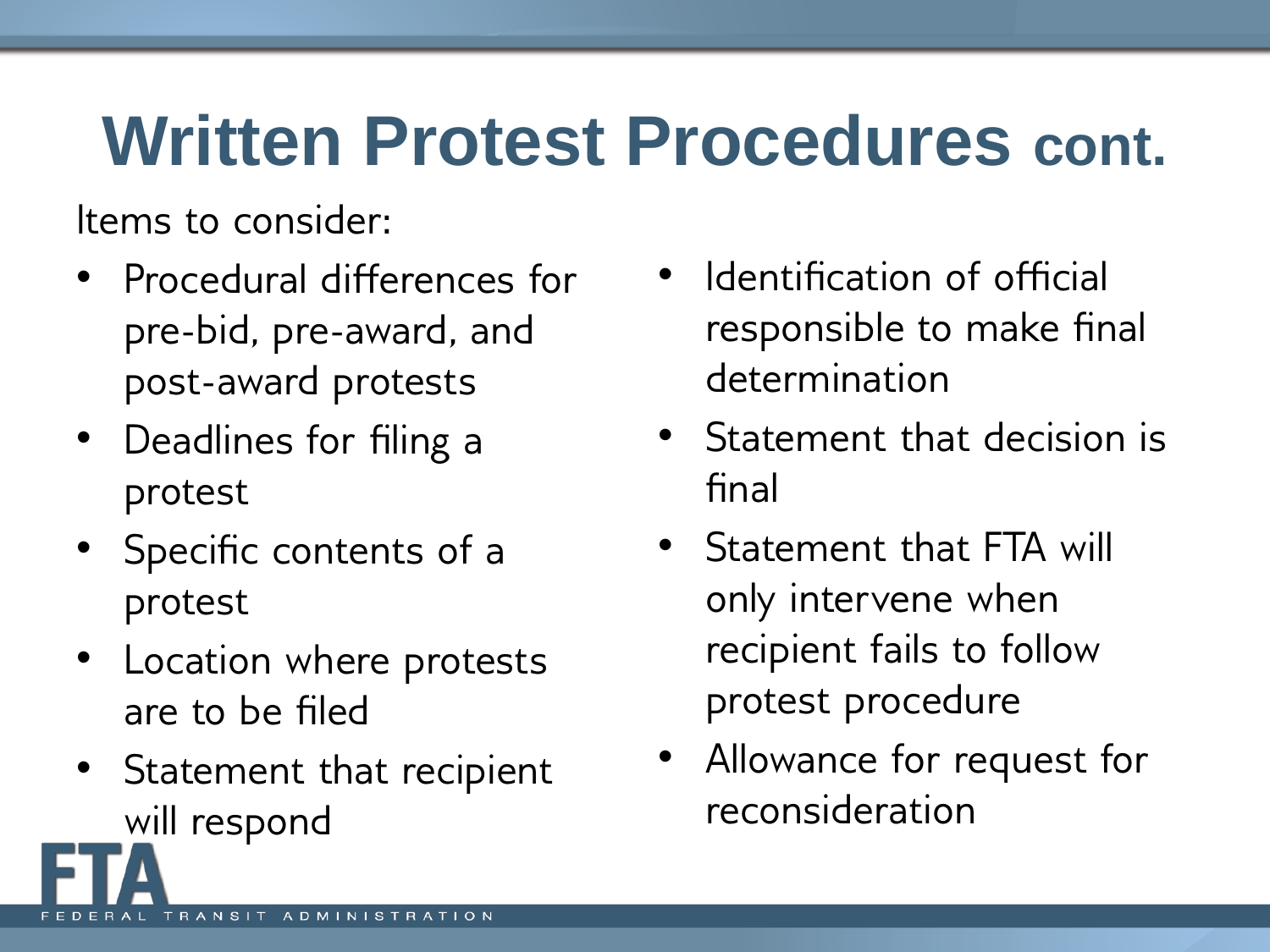

# Written Protest Procedures cont.
Items to consider:
Procedural differences for pre-bid, pre-award, and post-award protests
Deadlines for filing a protest
Specific contents of a protest
Location where protests are to be filed
Statement that recipient will respond
Identification of official responsible to make final determination
Statement that decision is final
Statement that FTA will only intervene when recipient fails to follow protest procedure
Allowance for request for reconsideration